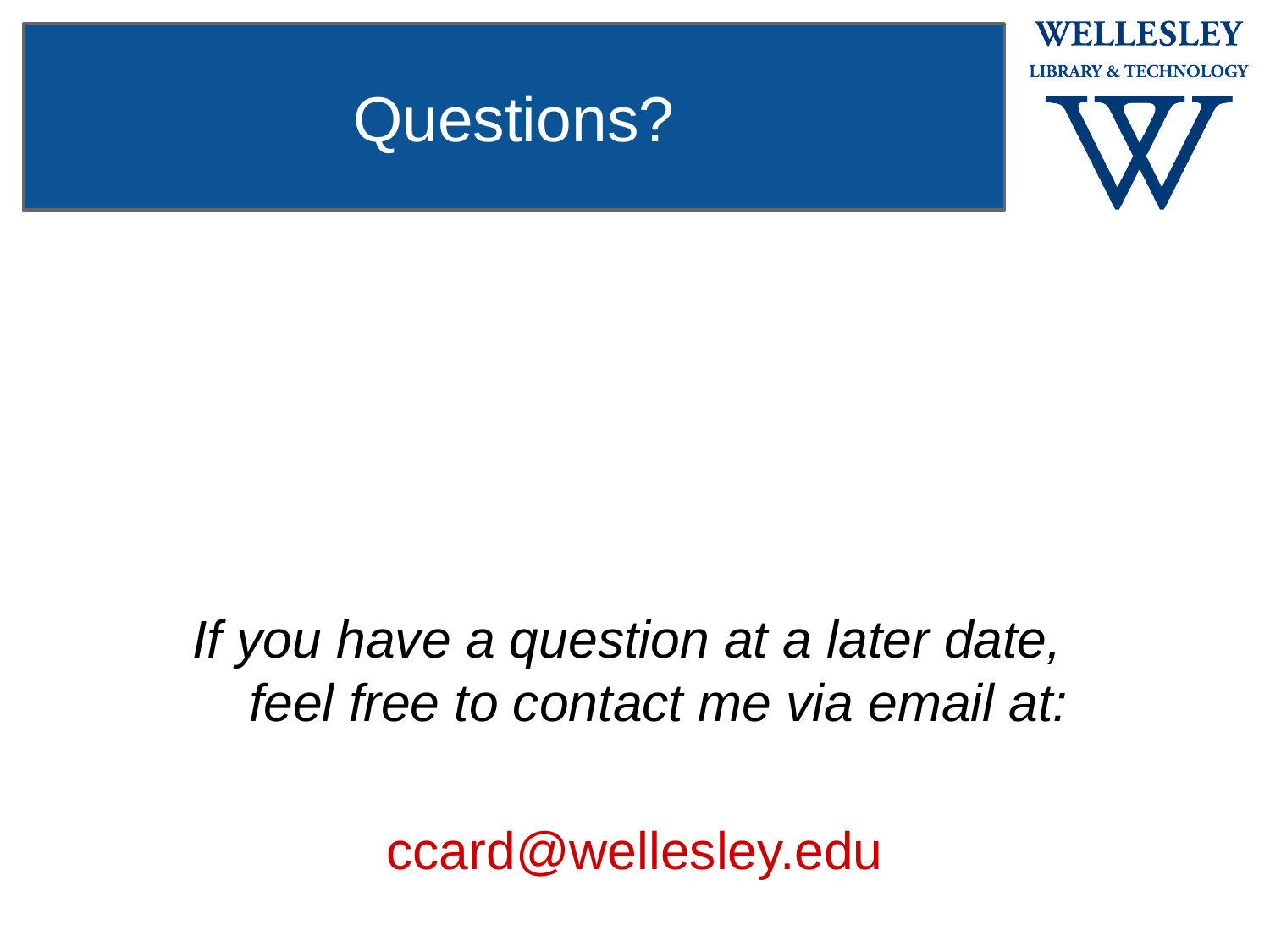

Questions?

If you have a question at a later date,
feel free to contact me via email at:

ccard@wellesley.edu